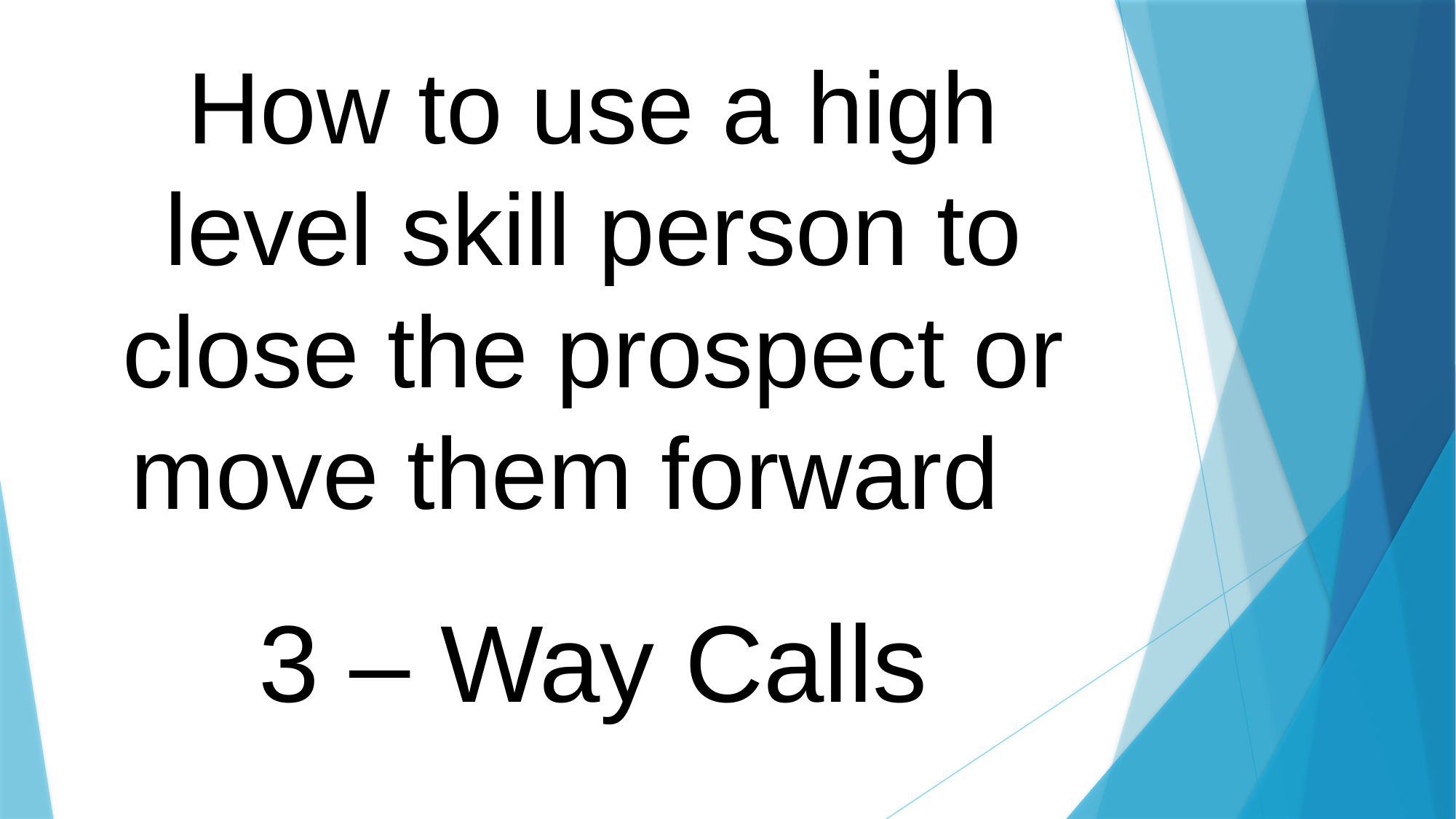

How to use a high level skill person to close the prospect or move them forward
3 – Way Calls